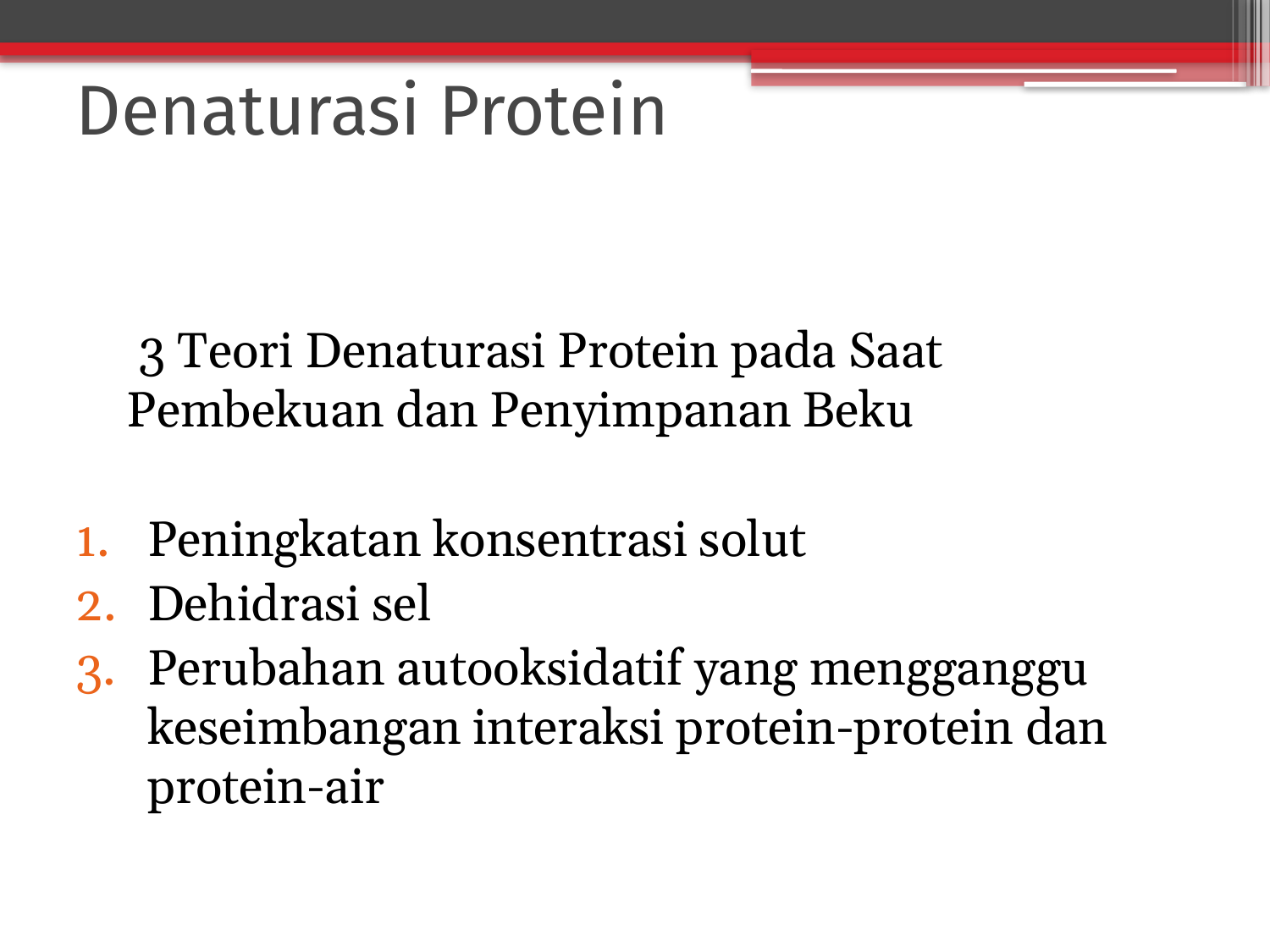

# Denaturasi Protein
    3 Teori Denaturasi Protein pada Saat   Pembekuan dan Penyimpanan Beku

Peningkatan konsentrasi solut
Dehidrasi sel
Perubahan autooksidatif yang mengganggu keseimbangan interaksi protein-protein dan protein-air